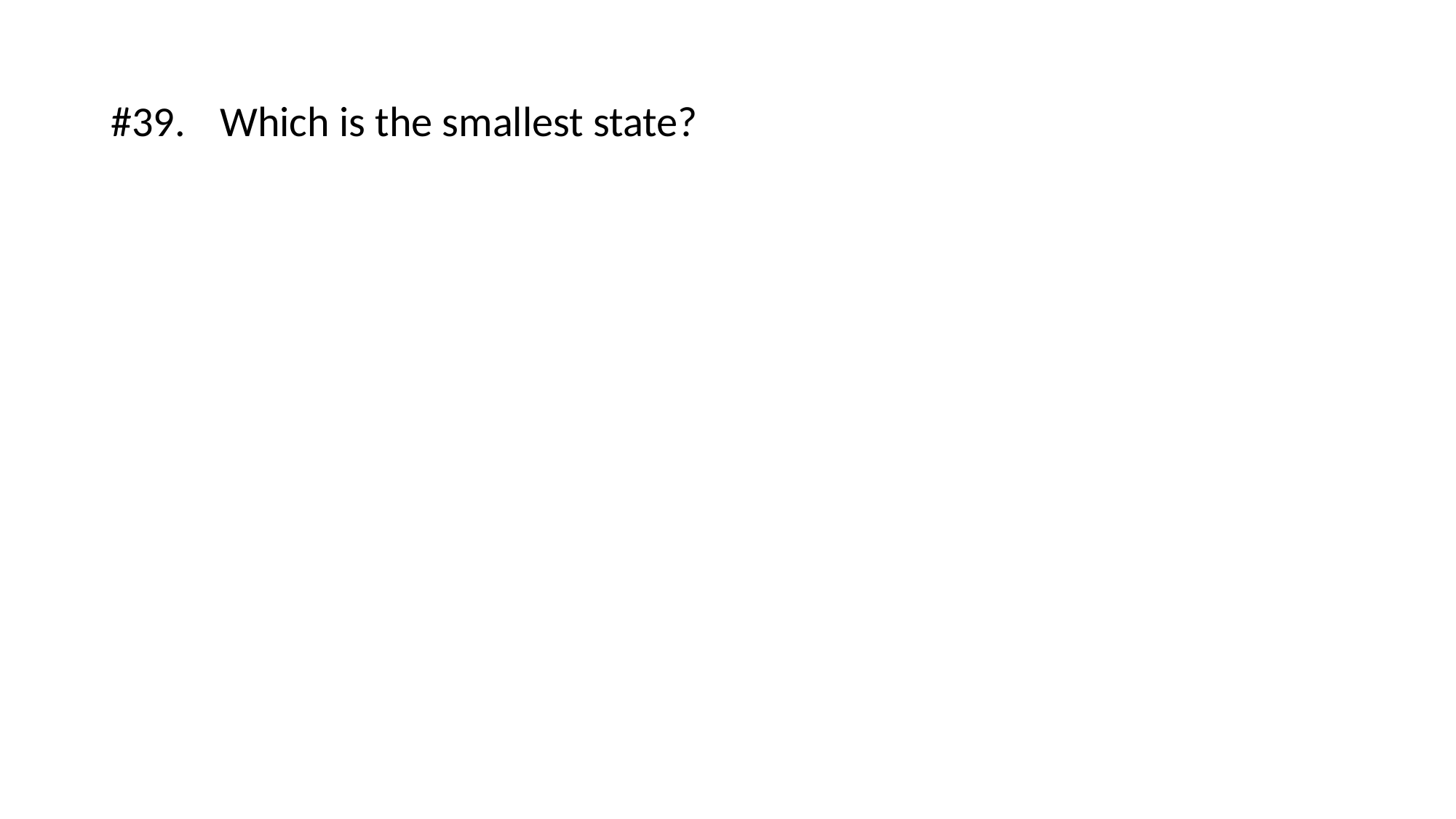

# #39.	Which is the smallest state?